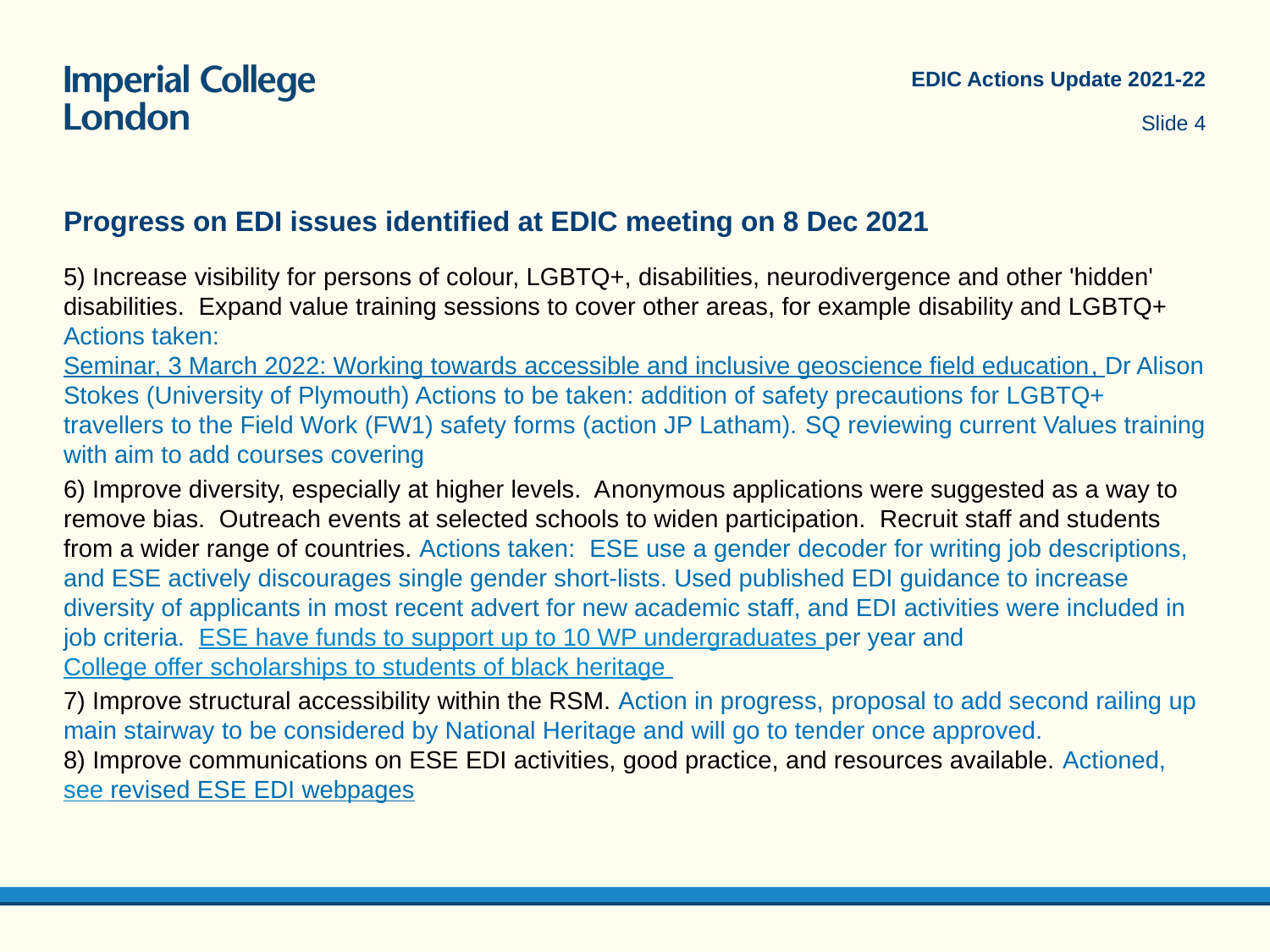

EDIC Actions Update 2021-22

Slide 4
# Progress on EDI issues identified at EDIC meeting on 8 Dec 2021
5) Increase visibility for persons of colour, LGBTQ+, disabilities, neurodivergence and other 'hidden' disabilities.  Expand value training sessions to cover other areas, for example disability and LGBTQ+  Actions taken: Seminar, 3 March 2022: Working towards accessible and inclusive geoscience field education, Dr Alison Stokes (University of Plymouth) Actions to be taken: addition of safety precautions for LGBTQ+ travellers to the Field Work (FW1) safety forms (action JP Latham). SQ reviewing current Values training with aim to add courses covering
6) Improve diversity, especially at higher levels.  Anonymous applications were suggested as a way to remove bias.  Outreach events at selected schools to widen participation.  Recruit staff and students from a wider range of countries. Actions taken:  ESE use a gender decoder for writing job descriptions, and ESE actively discourages single gender short-lists. Used published EDI guidance to increase diversity of applicants in most recent advert for new academic staff, and EDI activities were included in job criteria.  ESE have funds to support up to 10 WP undergraduates per year and
College offer scholarships to students of black heritage
7) Improve structural accessibility within the RSM. Action in progress, proposal to add second railing up main stairway to be considered by National Heritage and will go to tender once approved.
8) Improve communications on ESE EDI activities, good practice, and resources available. Actioned, see revised ESE EDI webpages